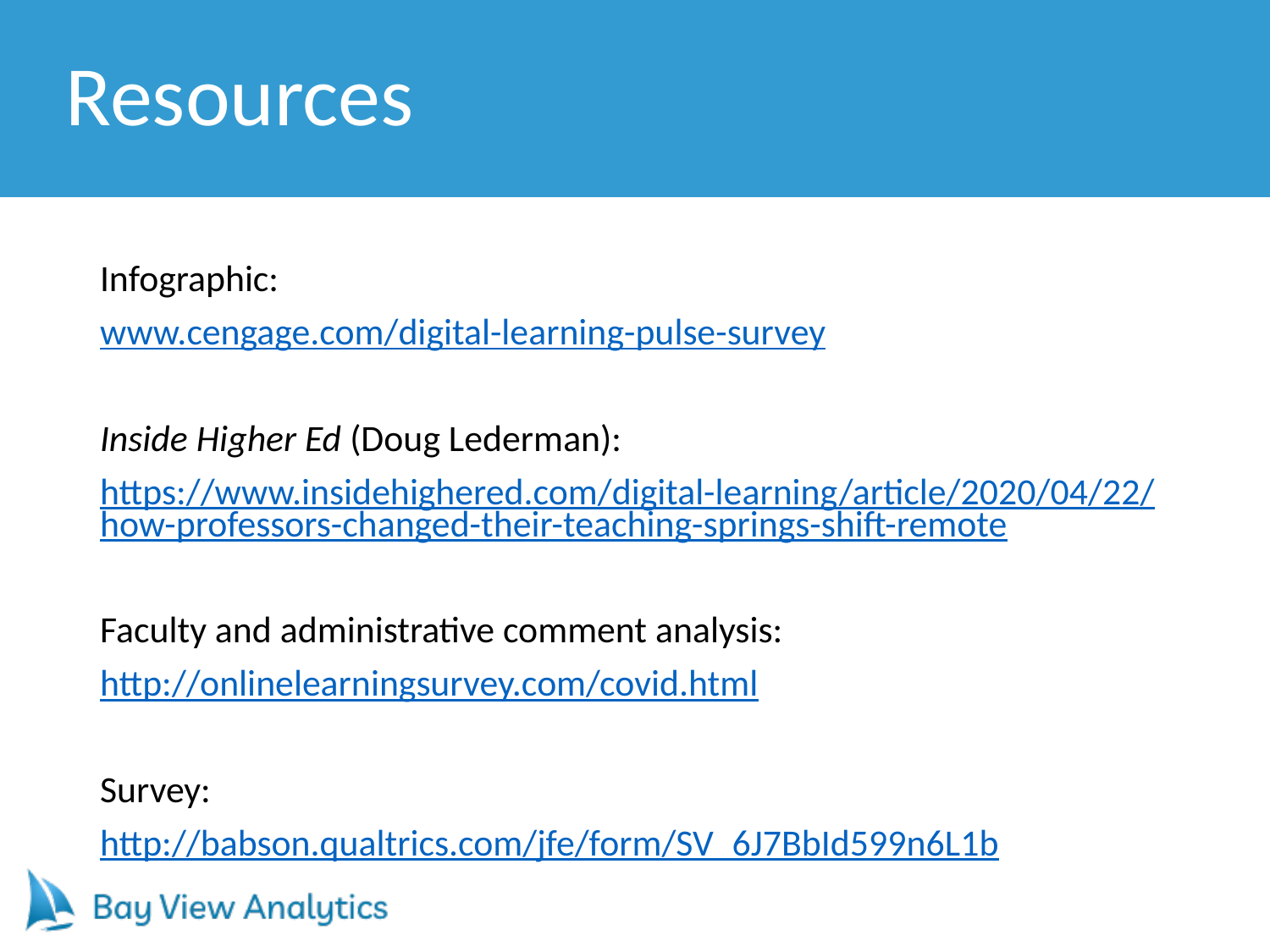

# Resources
Infographic:
www.cengage.com/digital-learning-pulse-survey

Inside Higher Ed (Doug Lederman):
https://www.insidehighered.com/digital-learning/article/2020/04/22/how-professors-changed-their-teaching-springs-shift-remote

Faculty and administrative comment analysis:
http://onlinelearningsurvey.com/covid.html

Survey:
http://babson.qualtrics.com/jfe/form/SV_6J7BbId599n6L1b